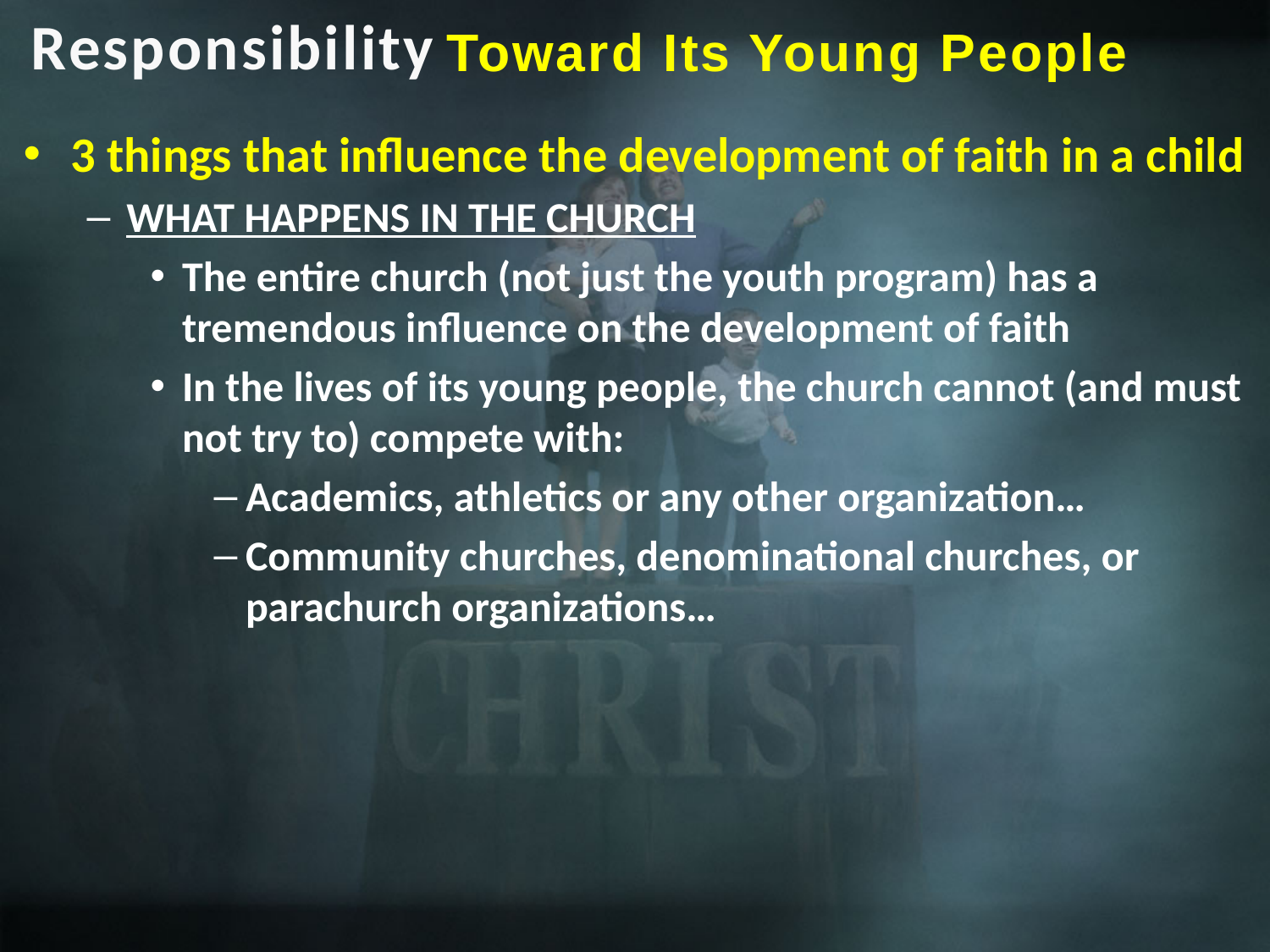

Responsibility
Toward Its Young People
3 things that influence the development of faith in a child
WHAT HAPPENS IN THE CHURCH
The entire church (not just the youth program) has a tremendous influence on the development of faith
In the lives of its young people, the church cannot (and must not try to) compete with:
Academics, athletics or any other organization…
Community churches, denominational churches, or parachurch organizations…